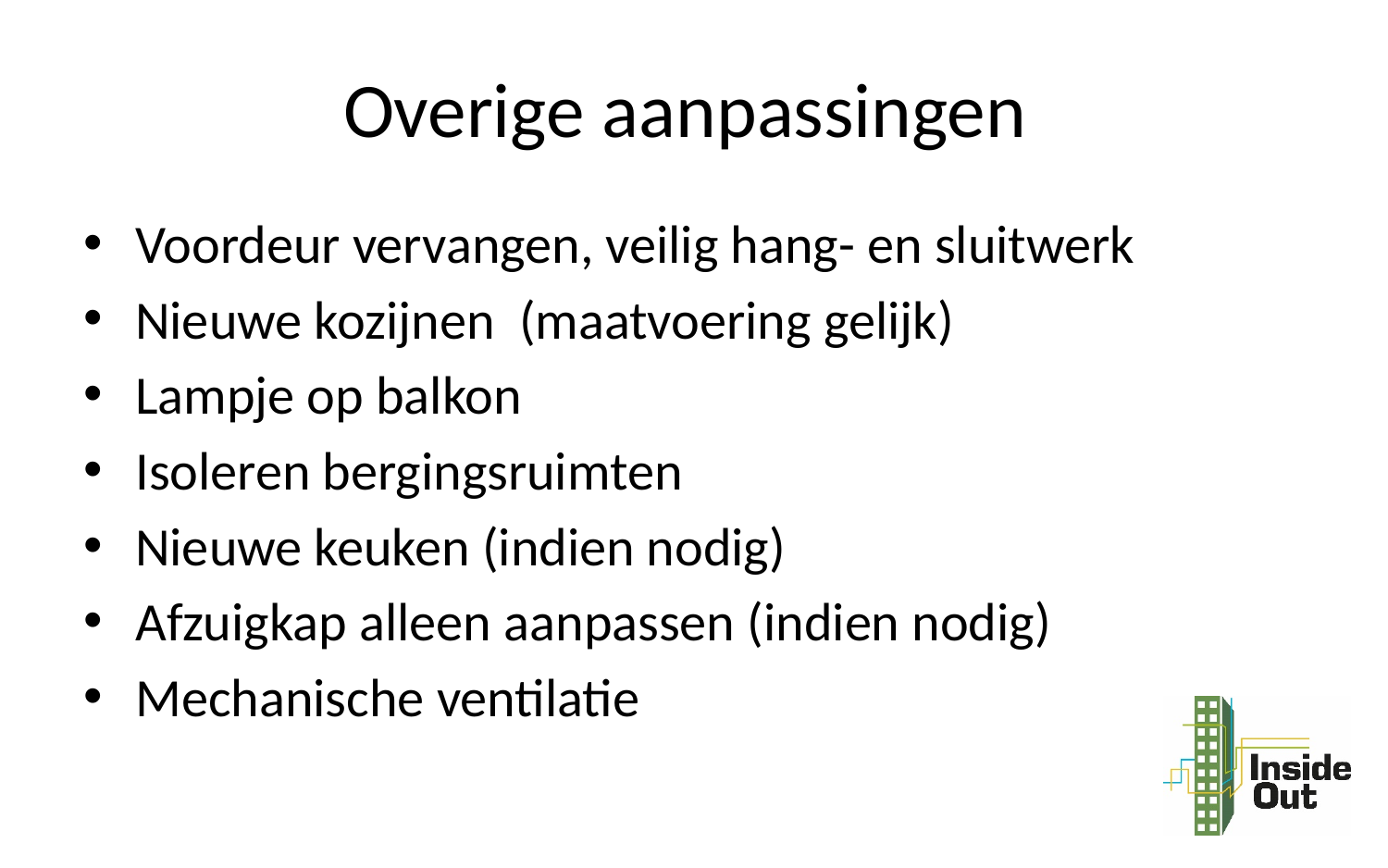

# Overige aanpassingen
Voordeur vervangen, veilig hang- en sluitwerk
Nieuwe kozijnen  (maatvoering gelijk)
Lampje op balkon
Isoleren bergingsruimten
Nieuwe keuken (indien nodig)
Afzuigkap alleen aanpassen (indien nodig)
Mechanische ventilatie